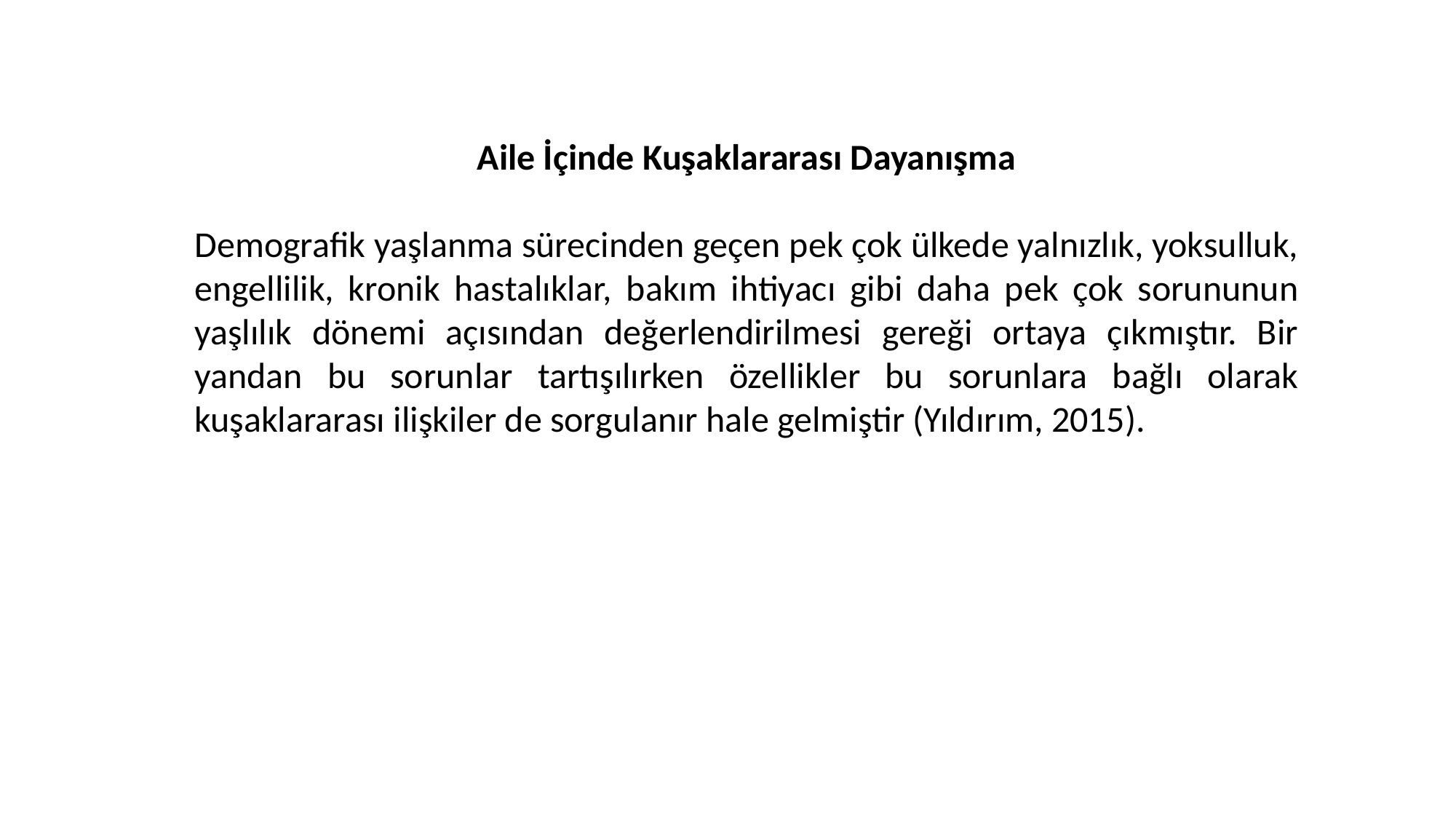

Aile İçinde Kuşaklararası Dayanışma

Demografik yaşlanma sürecinden geçen pek çok ülkede yalnızlık, yoksulluk, engellilik, kronik hastalıklar, bakım ihtiyacı gibi daha pek çok sorununun yaşlılık dönemi açısından değerlendirilmesi gereği ortaya çıkmıştır. Bir yandan bu sorunlar tartışılırken özellikler bu sorunlara bağlı olarak kuşaklararası ilişkiler de sorgulanır hale gelmiştir (Yıldırım, 2015).